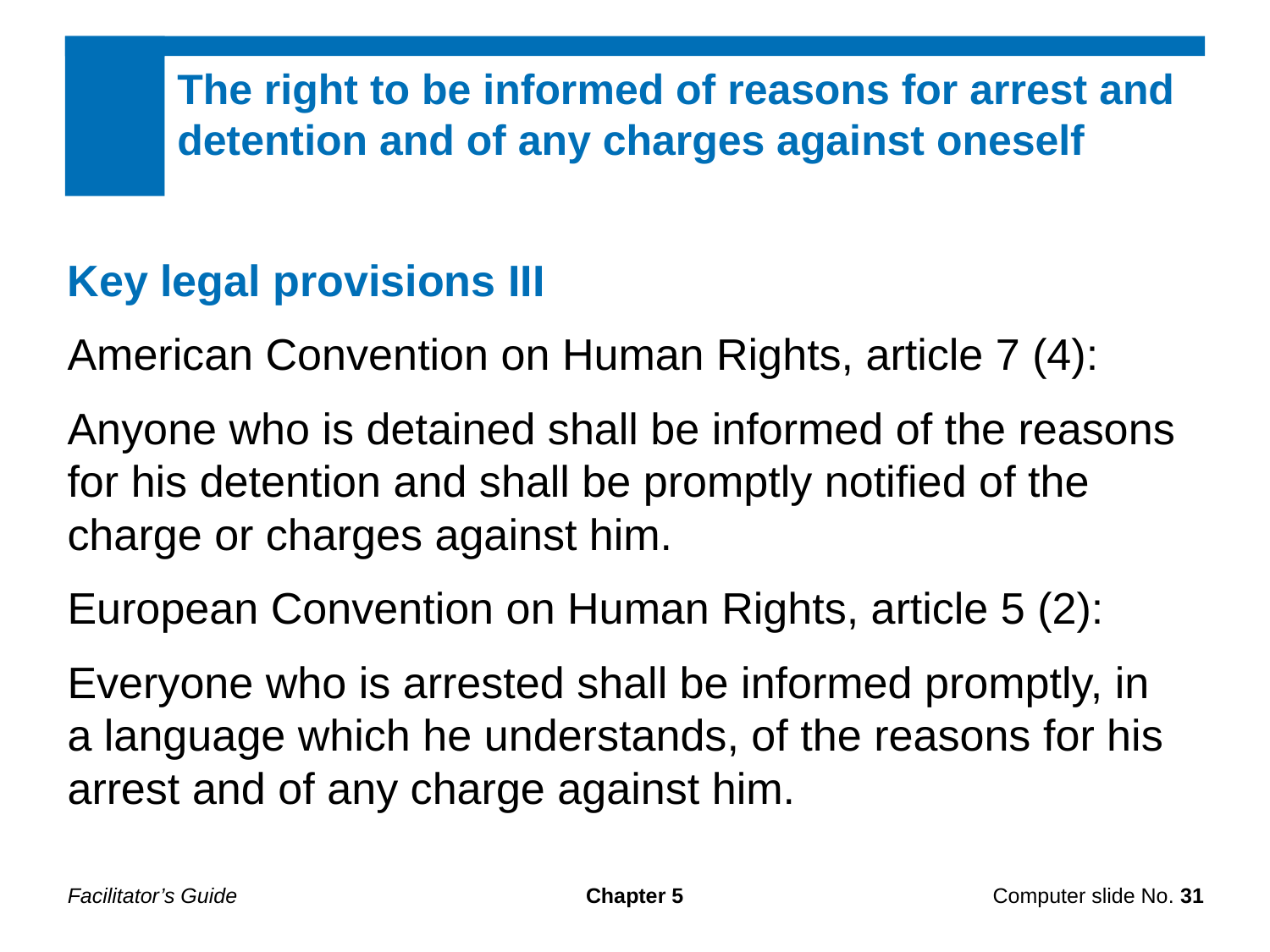

The right to be informed of reasons for arrest and detention and of any charges against oneself
Key legal provisions III
American Convention on Human Rights, article 7 (4):
Anyone who is detained shall be informed of the reasons for his detention and shall be promptly notified of the charge or charges against him.
European Convention on Human Rights, article 5 (2):
Everyone who is arrested shall be informed promptly, in a language which he understands, of the reasons for his arrest and of any charge against him.
Facilitator’s Guide
Chapter 5
Computer slide No. 31